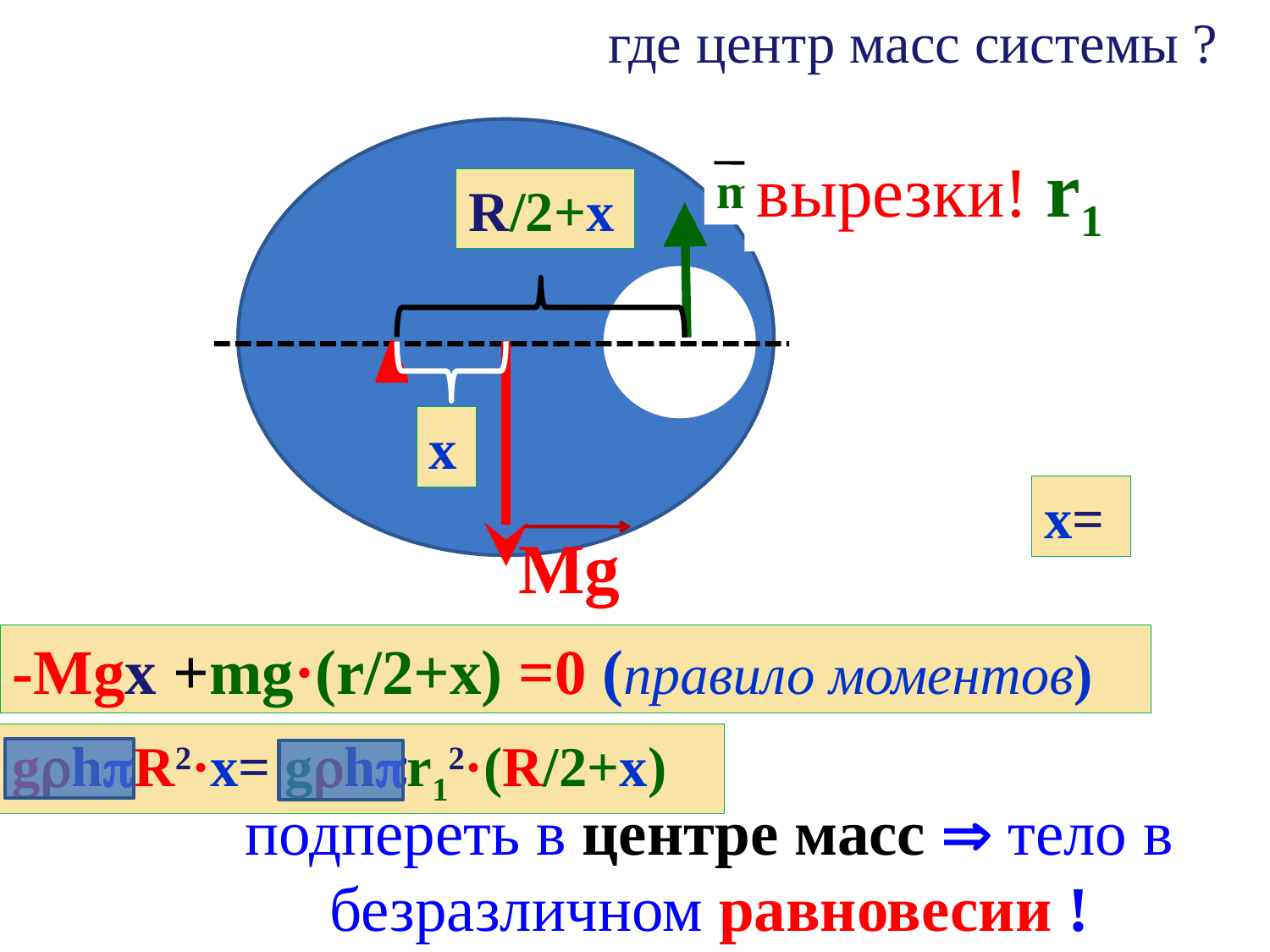

где центр масс системы ?

вырезки! r1
mg

R/2+x

x
x=
Mg
-Mgx +mg·(r/2+x) =0 (правило моментов)
gρhπR2·x= gρhπr12·(R/2+x)

подпереть в центре масс ⇒ тело в безразличном равновесии !